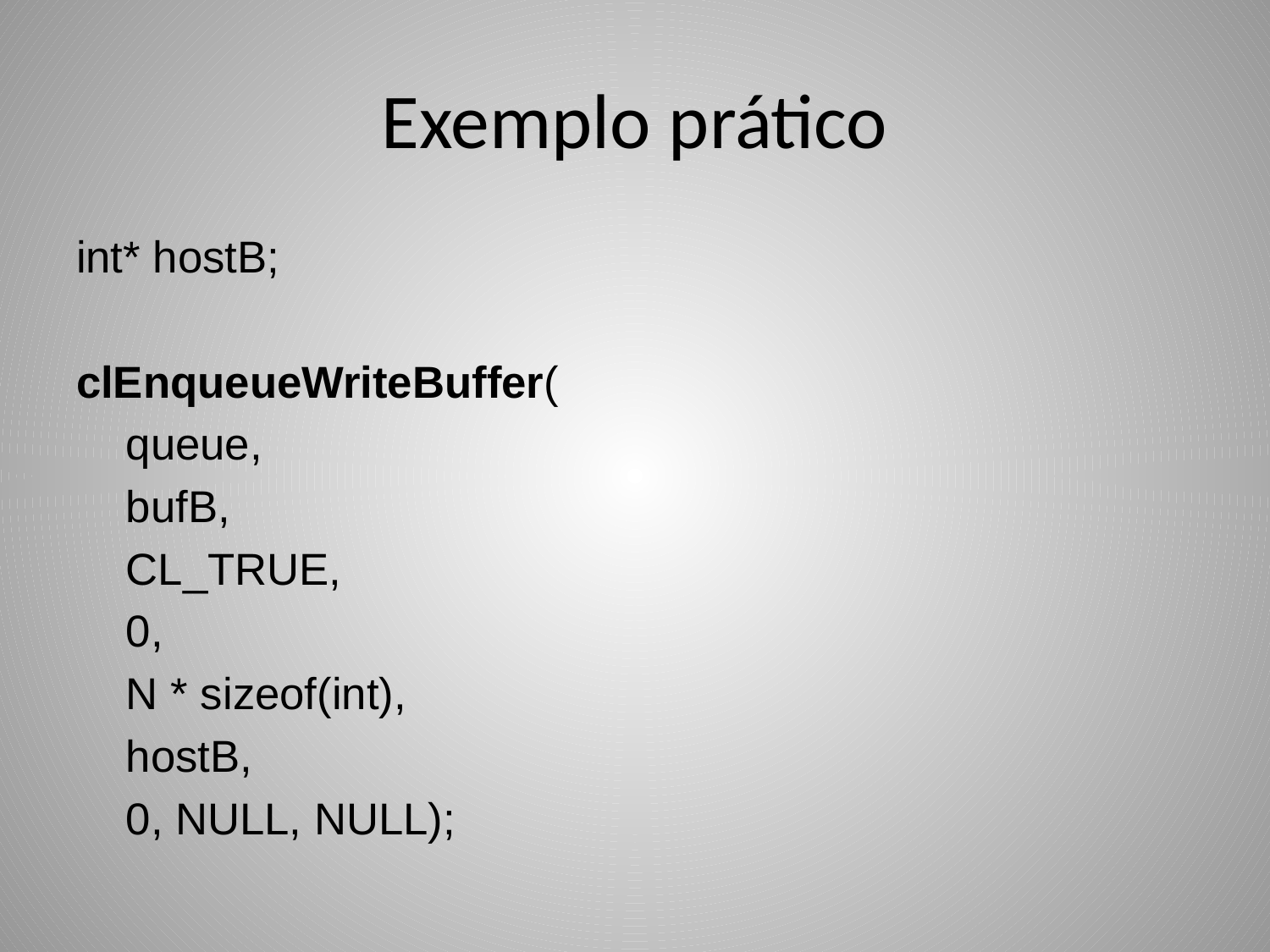

# Exemplo prático
int* hostB;

clEnqueueWriteBuffer(
    queue,
    bufB,
    CL_TRUE,
    0,
    N * sizeof(int),
    hostB,
    0, NULL, NULL);